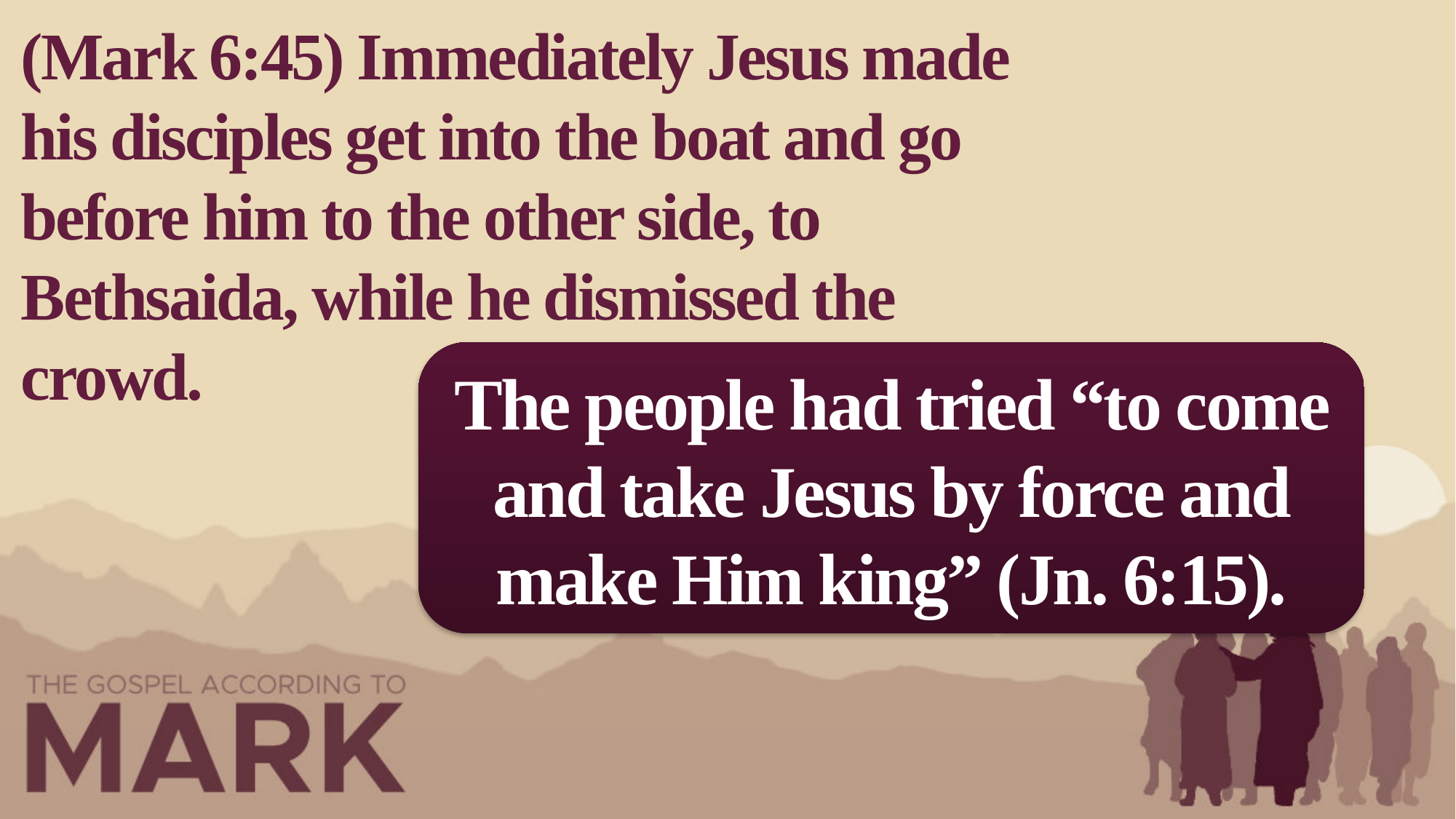

(Mark 6:45) Immediately Jesus made his disciples get into the boat and go before him to the other side, to Bethsaida, while he dismissed the crowd.
The people had tried “to come and take Jesus by force and make Him king” (Jn. 6:15).